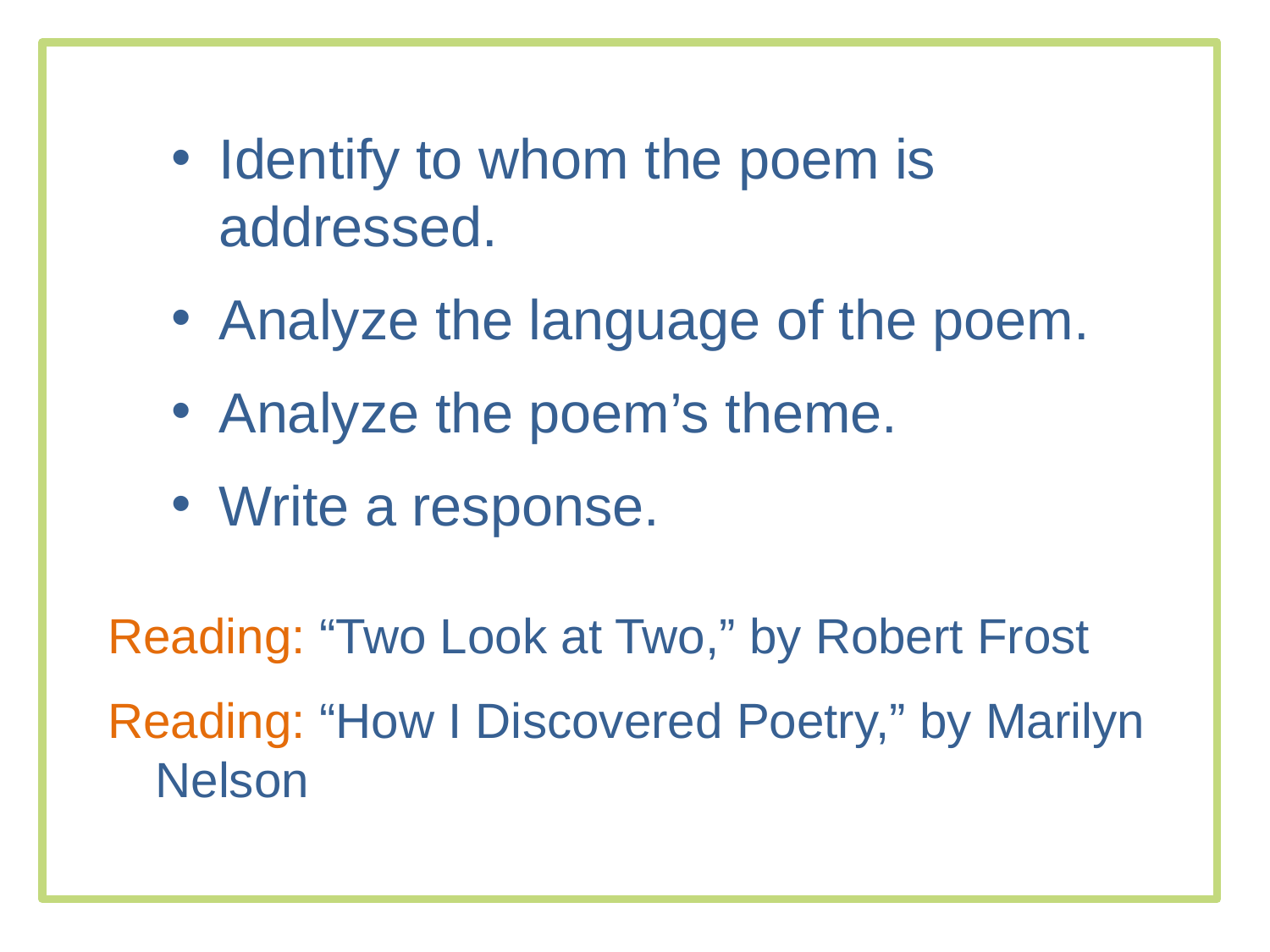

Identify to whom the poem is addressed.

Analyze the language of the poem.

Analyze the poem’s theme.

Write a response.

Reading: “Two Look at Two,” by Robert Frost

Reading: “How I Discovered Poetry,” by Marilyn Nelson